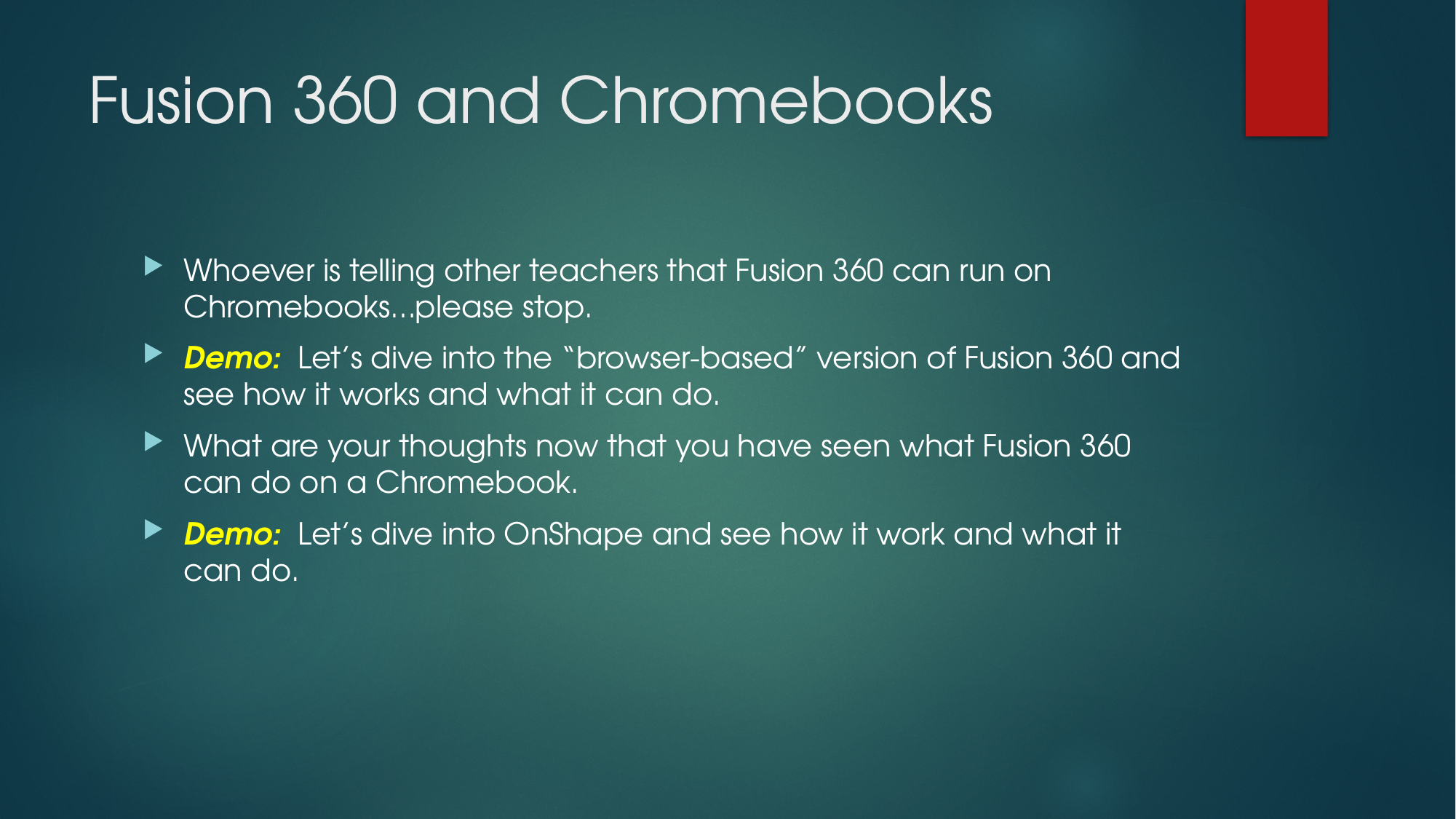

# Fusion 360 and Chromebooks
Whoever is telling other teachers that Fusion 360 can run on Chromebooks…please stop.
Demo:  Let’s dive into the “browser-based” version of Fusion 360 and see how it works and what it can do.
What are your thoughts now that you have seen what Fusion 360 can do on a Chromebook.
Demo:  Let’s dive into OnShape and see how it work and what it can do.